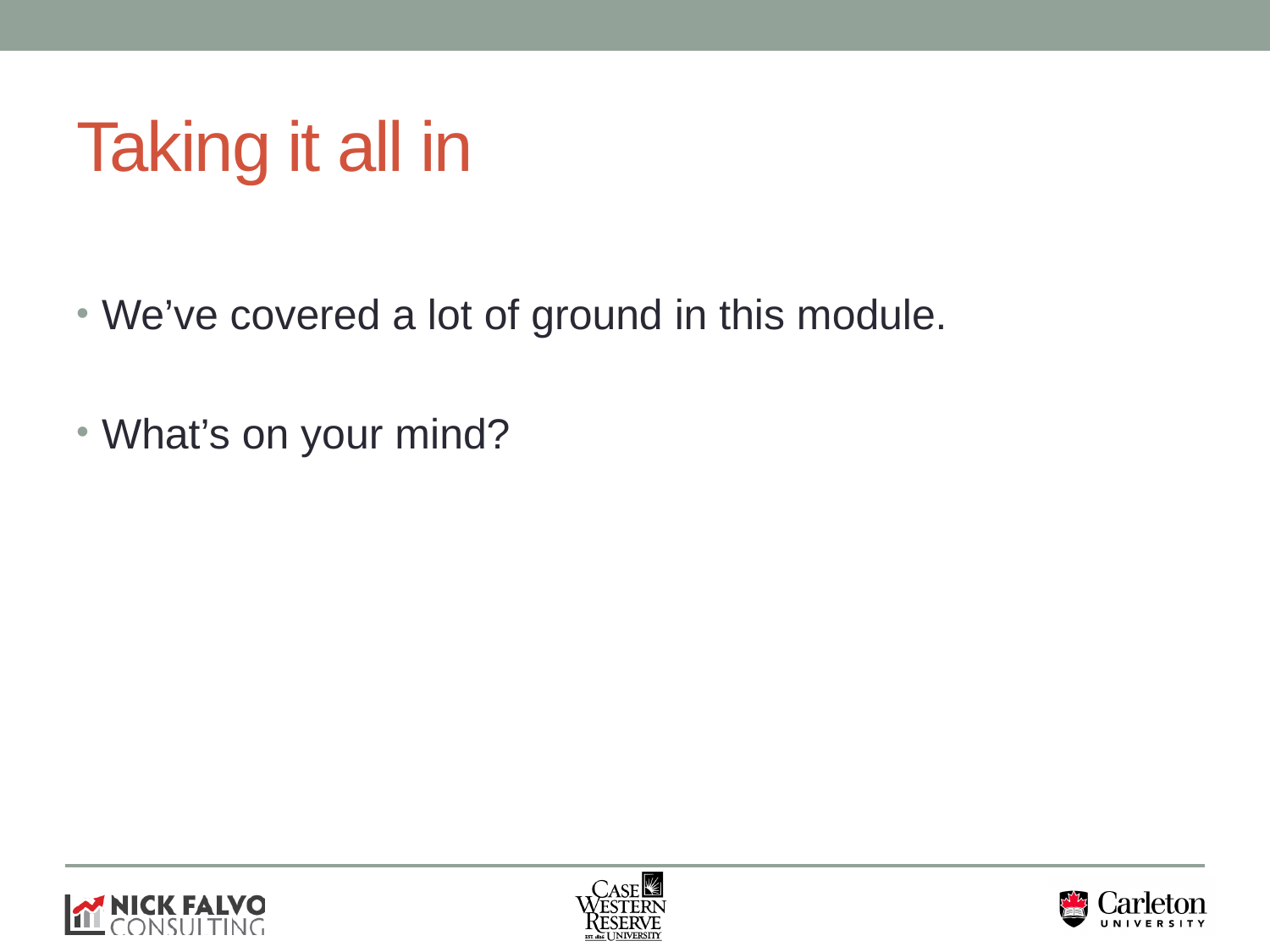

# Taking it all in

We’ve covered a lot of ground in this module.

What’s on your mind?